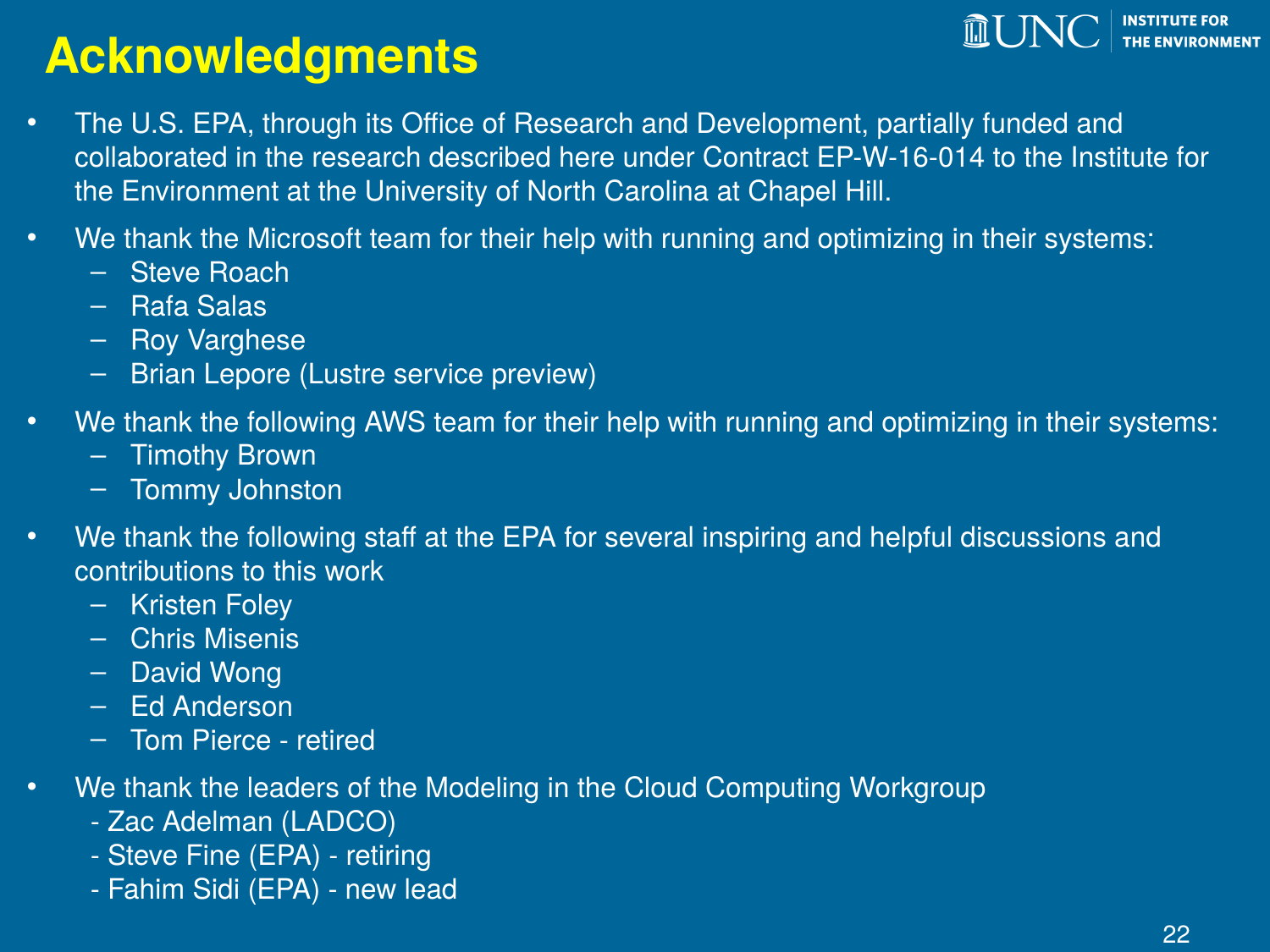

# Acknowledgments
The U.S. EPA, through its Office of Research and Development, partially funded and collaborated in the research described here under Contract EP-W-16-014 to the Institute for the Environment at the University of North Carolina at Chapel Hill.
We thank the Microsoft team for their help with running and optimizing in their systems:
Steve Roach
Rafa Salas
Roy Varghese
Brian Lepore (Lustre service preview)
We thank the following AWS team for their help with running and optimizing in their systems:
Timothy Brown
Tommy Johnston
We thank the following staff at the EPA for several inspiring and helpful discussions and contributions to this work
Kristen Foley
Chris Misenis
David Wong
Ed Anderson
Tom Pierce - retired
We thank the leaders of the Modeling in the Cloud Computing Workgroup
- Zac Adelman (LADCO)
- Steve Fine (EPA) - retiring
- Fahim Sidi (EPA) - new lead